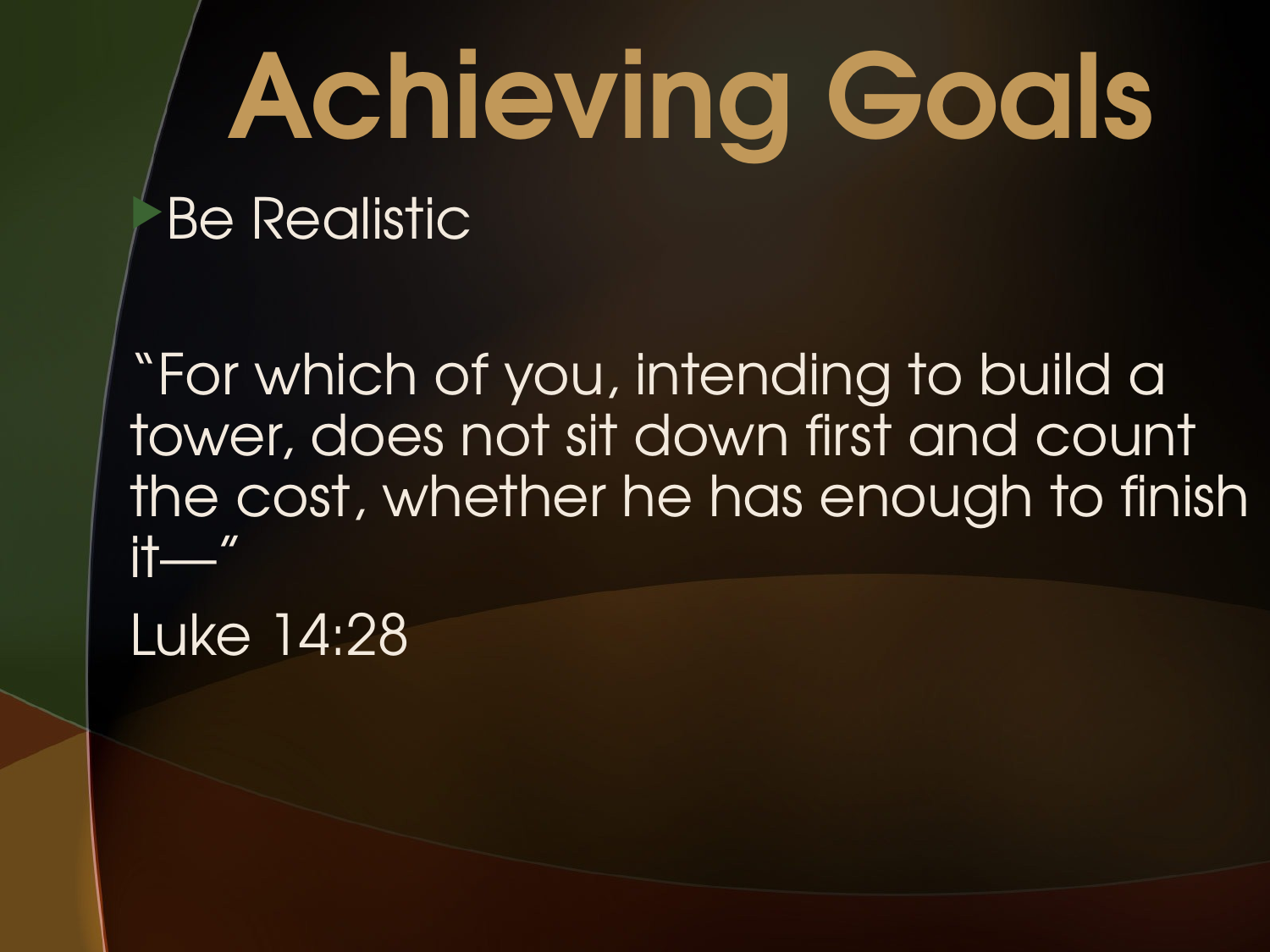

# Achieving Goals
Be Realistic

“For which of you, intending to build a tower, does not sit down first and count the cost, whether he has enough to finish it—”
Luke 14:28